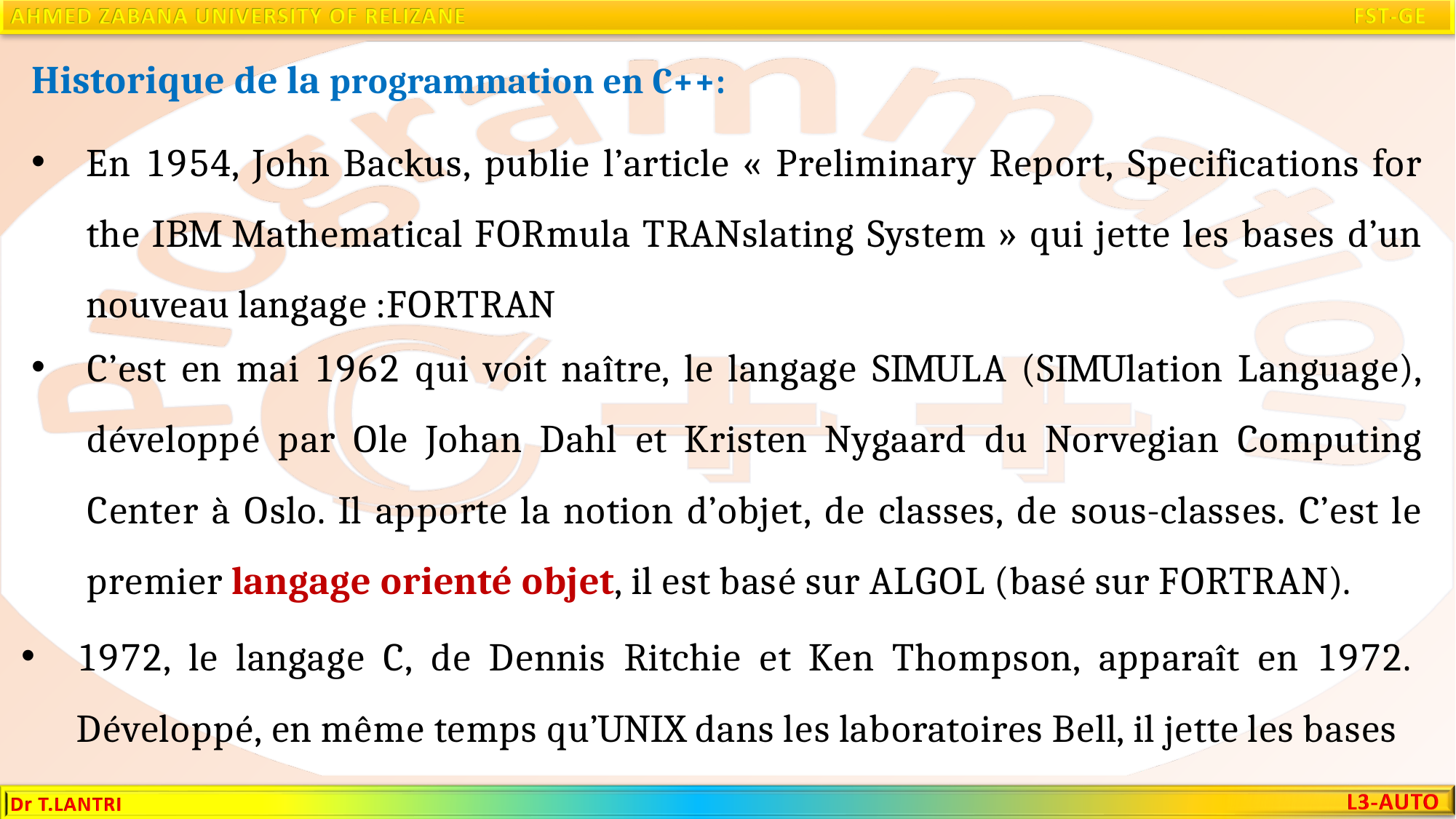

Historique de la programmation en C++:
En 1954, John Backus, publie l’article « Preliminary Report, Specifications for the IBM Mathematical FORmula TRANslating System » qui jette les bases d’un nouveau langage :FORTRAN
C’est en mai 1962 qui voit naître, le langage SIMULA (SIMUlation Language), développé par Ole Johan Dahl et Kristen Nygaard du Norvegian Computing Center à Oslo. Il apporte la notion d’objet, de classes, de sous-classes. C’est le premier langage orienté objet, il est basé sur ALGOL (basé sur FORTRAN).
1972, le langage C, de Dennis Ritchie et Ken Thompson, apparaît en 1972. Développé, en même temps qu’UNIX dans les laboratoires Bell, il jette les bases